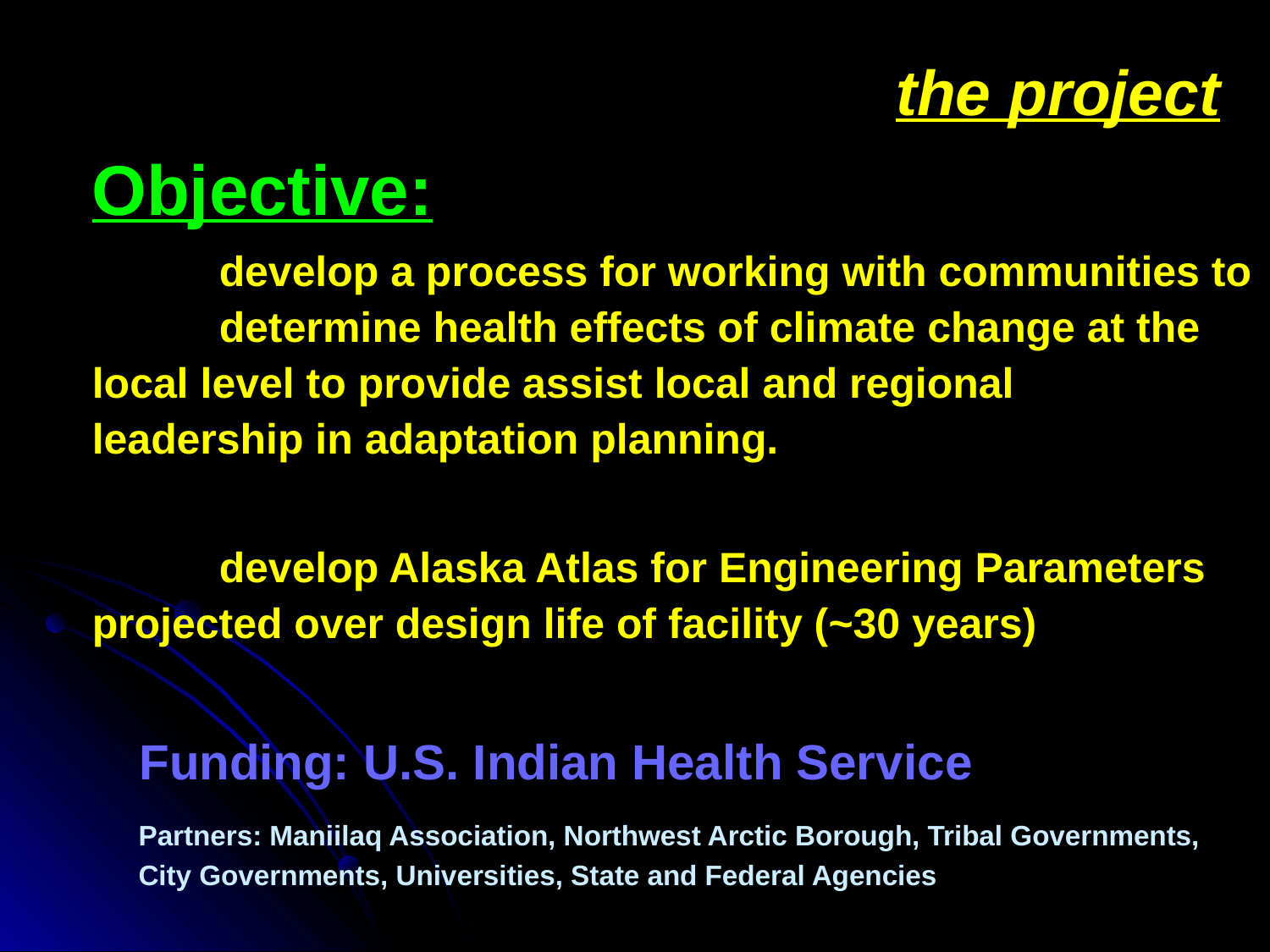

# the project
    Objective:
		develop a process for working with communities to 	determine health effects of climate change at the 	local level to provide assist local and regional 	leadership in adaptation planning.

		develop Alaska Atlas for Engineering Parameters 	projected over design life of facility (~30 years)
Funding: U.S. Indian Health Service
Partners: Maniilaq Association, Northwest Arctic Borough, Tribal Governments,
City Governments, Universities, State and Federal Agencies